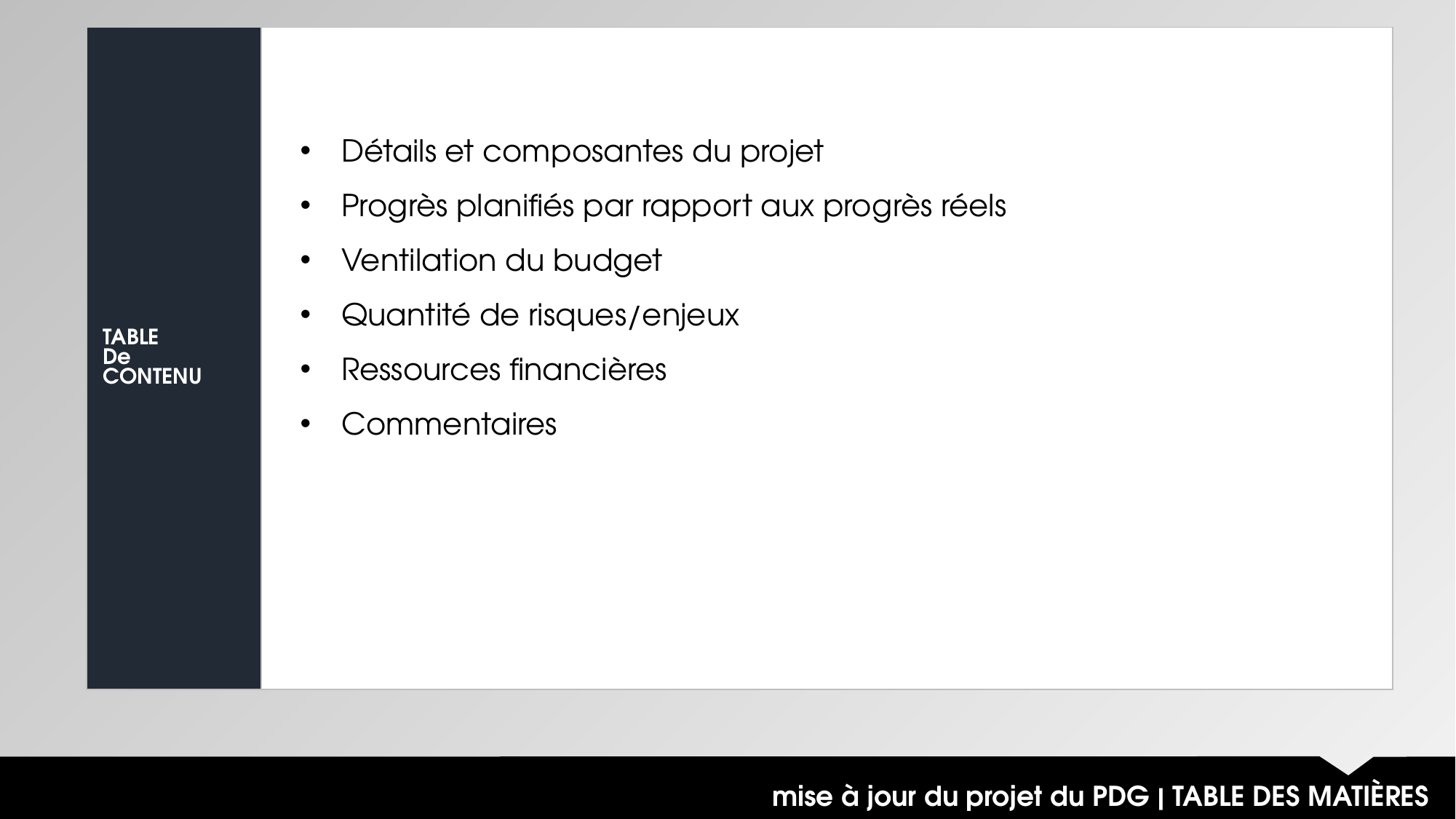

| TABLE De CONTENU |  |
| --- | --- |
Détails et composantes du projet
Progrès planifiés par rapport aux progrès réels
Ventilation du budget
Quantité de risques/enjeux
Ressources financières
Commentaires

mise à jour du projet du PDG | TABLE DES MATIÈRES